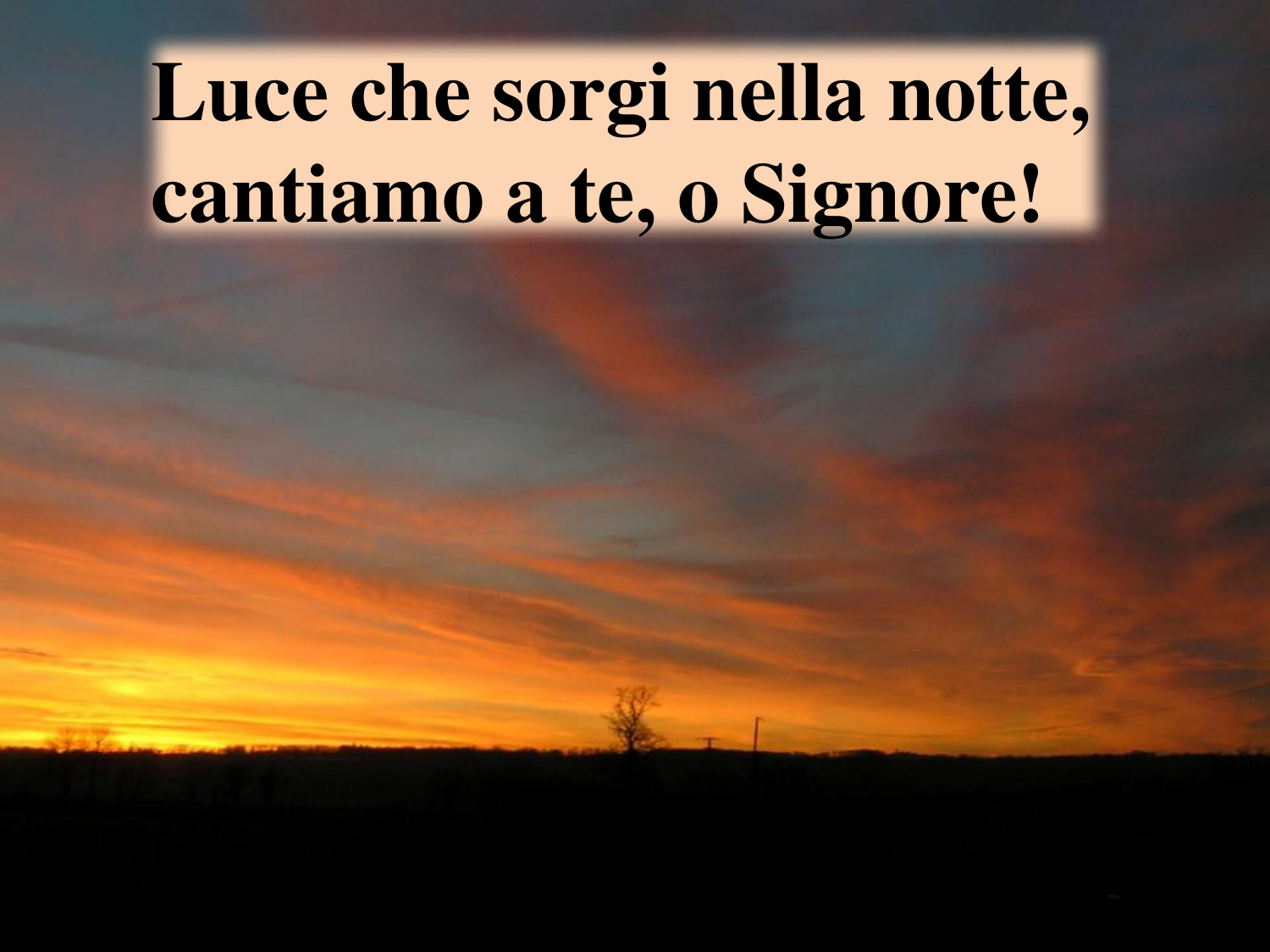

Luce che sorgi nella notte, cantiamo a te, o Signore!